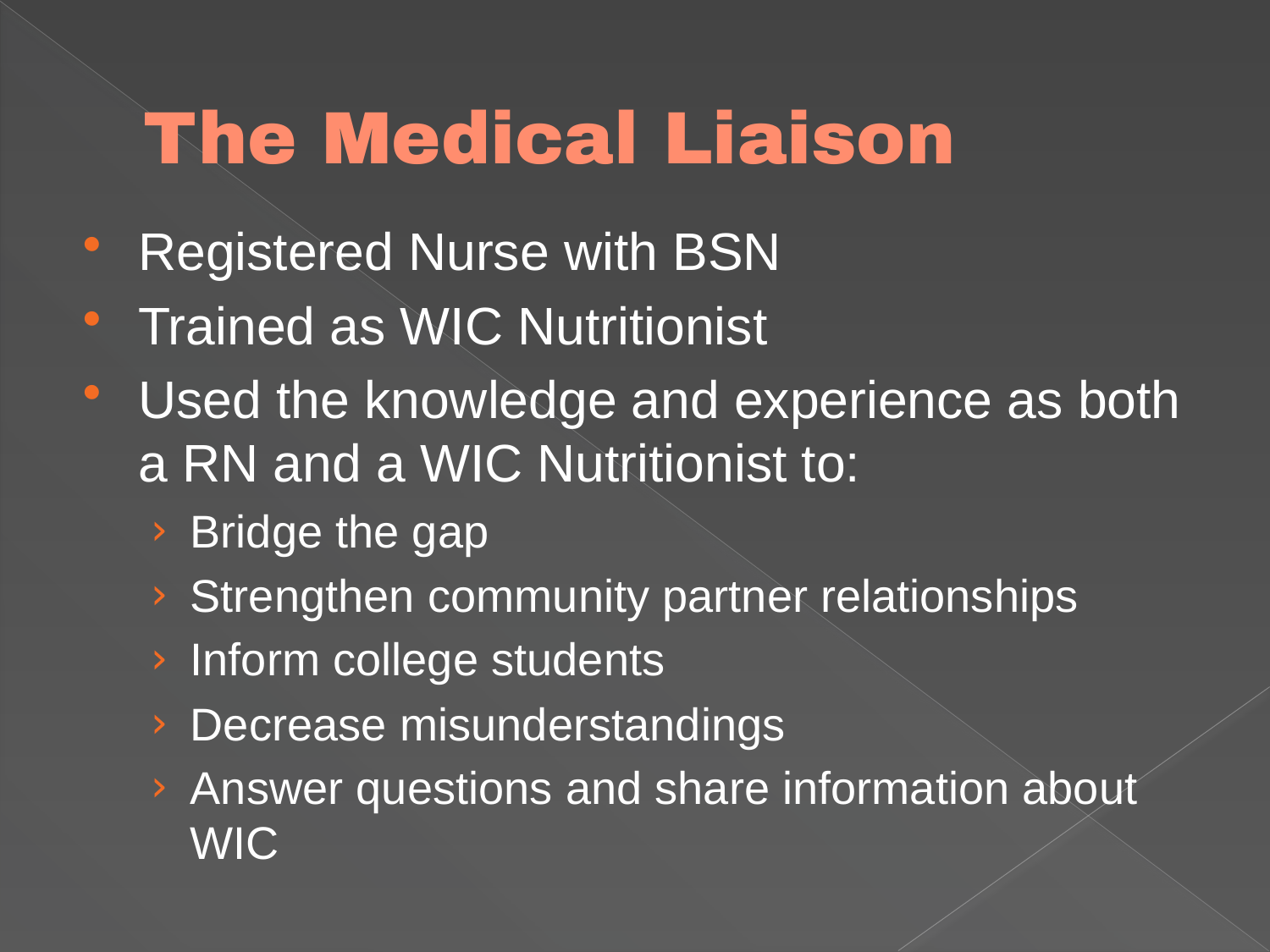

# The Medical Liaison
Registered Nurse with BSN
Trained as WIC Nutritionist
Used the knowledge and experience as both a RN and a WIC Nutritionist to:
Bridge the gap
Strengthen community partner relationships
Inform college students
Decrease misunderstandings
Answer questions and share information about WIC